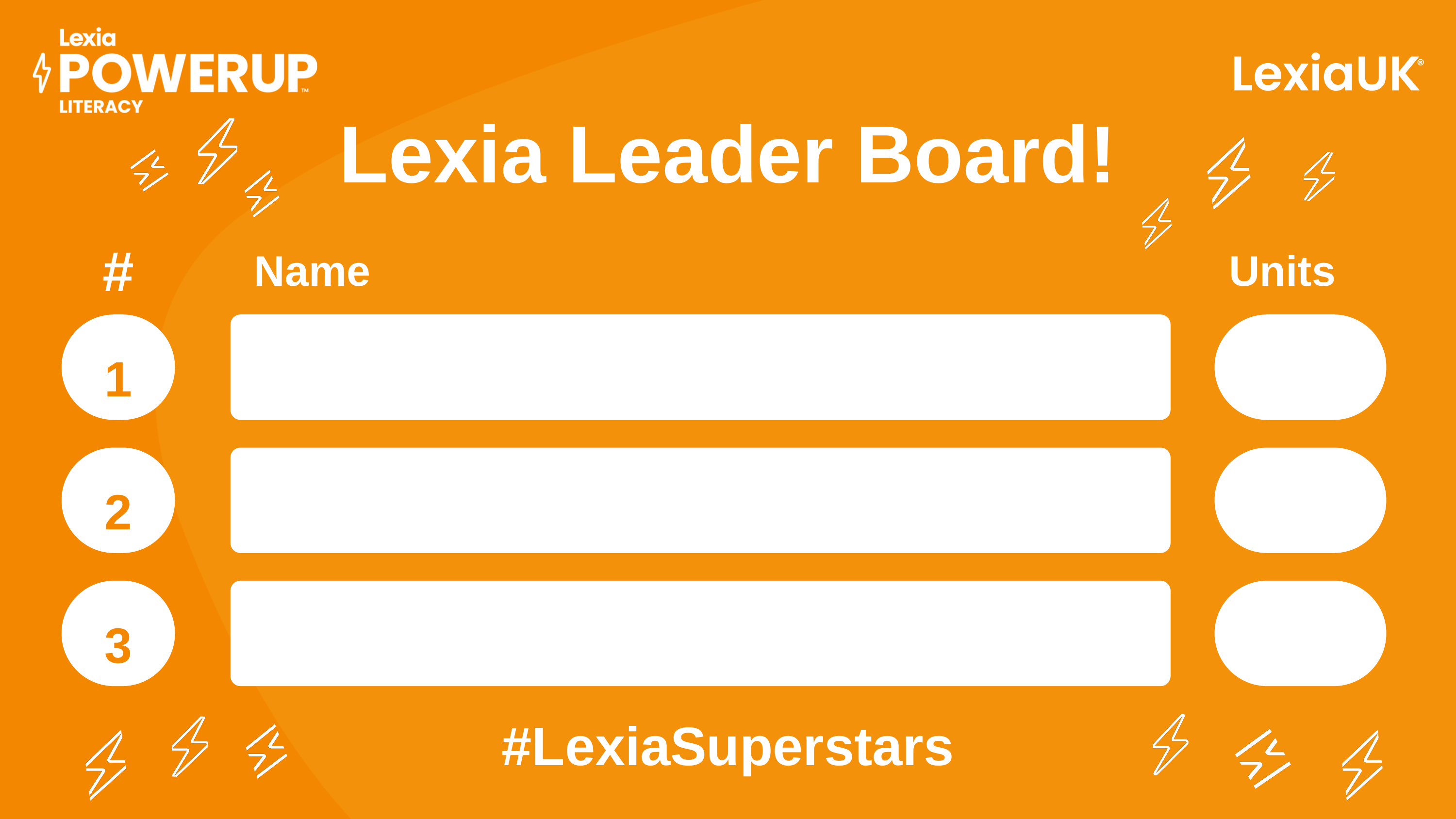

Lexia Leader Board!

#
Name
Units

1

2

3

#LexiaSuperstars